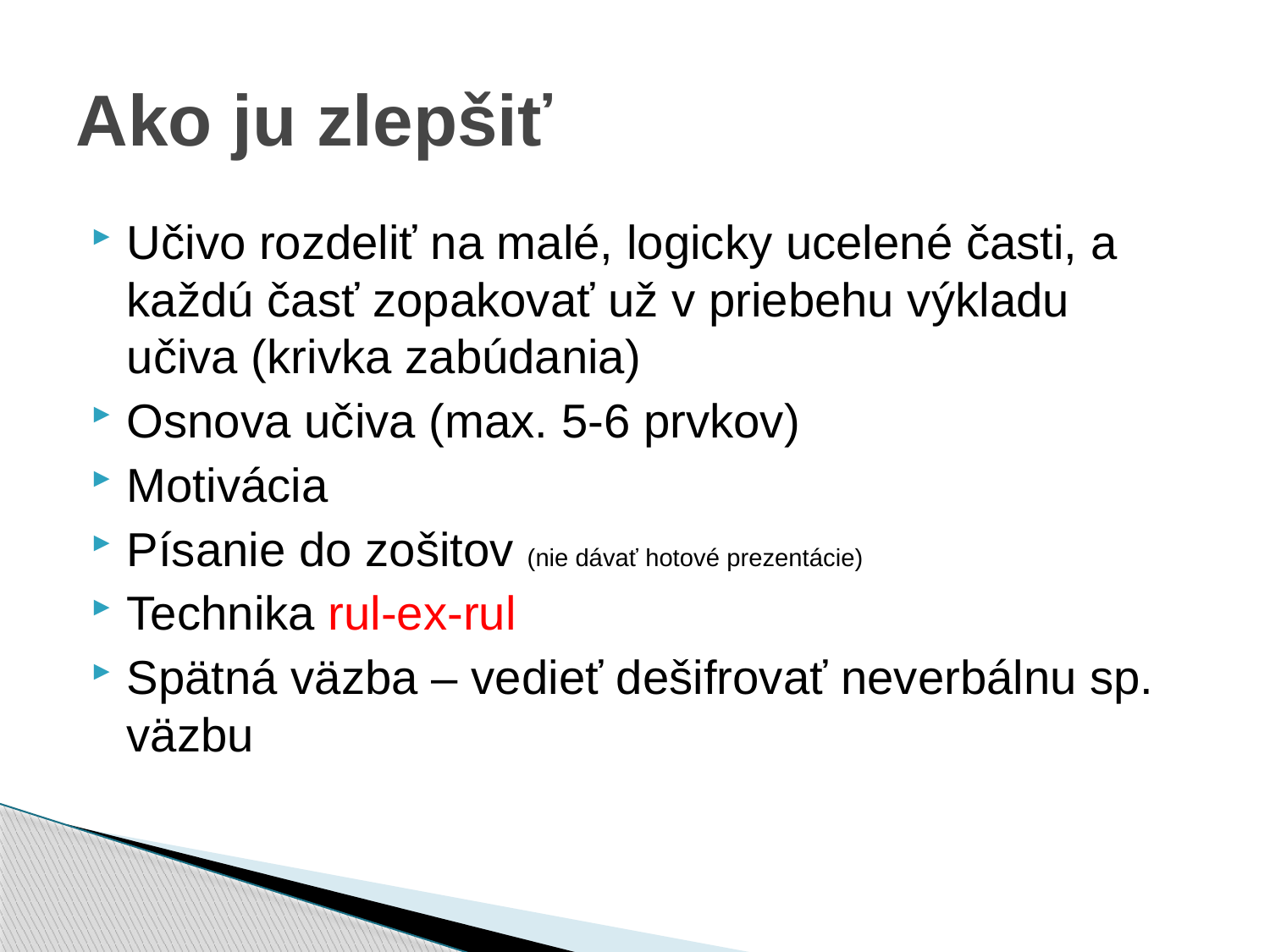

# Ako ju zlepšiť
Učivo rozdeliť na malé, logicky ucelené časti, a každú časť zopakovať už v priebehu výkladu  učiva (krivka zabúdania)
Osnova učiva (max. 5-6 prvkov)
Motivácia
Písanie do zošitov (nie dávať hotové prezentácie)
Technika rul-ex-rul
Spätná väzba – vedieť dešifrovať neverbálnu sp. väzbu